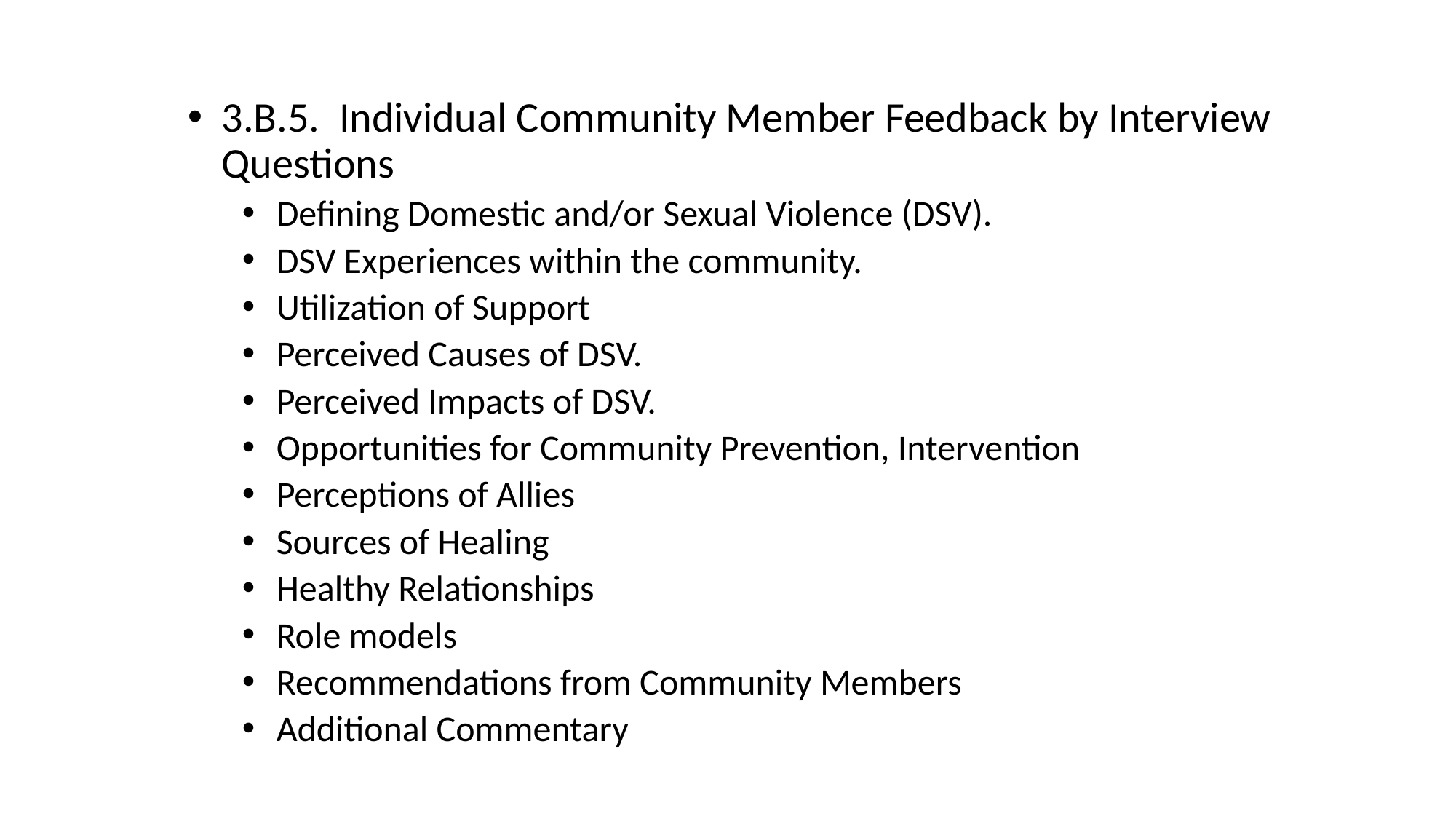

3.B.5.  Individual Community Member Feedback by Interview Questions
Defining Domestic and/or Sexual Violence (DSV).
DSV Experiences within the community.
Utilization of Support
Perceived Causes of DSV.
Perceived Impacts of DSV.
Opportunities for Community Prevention, Intervention
Perceptions of Allies
Sources of Healing
Healthy Relationships
Role models
Recommendations from Community Members
Additional Commentary